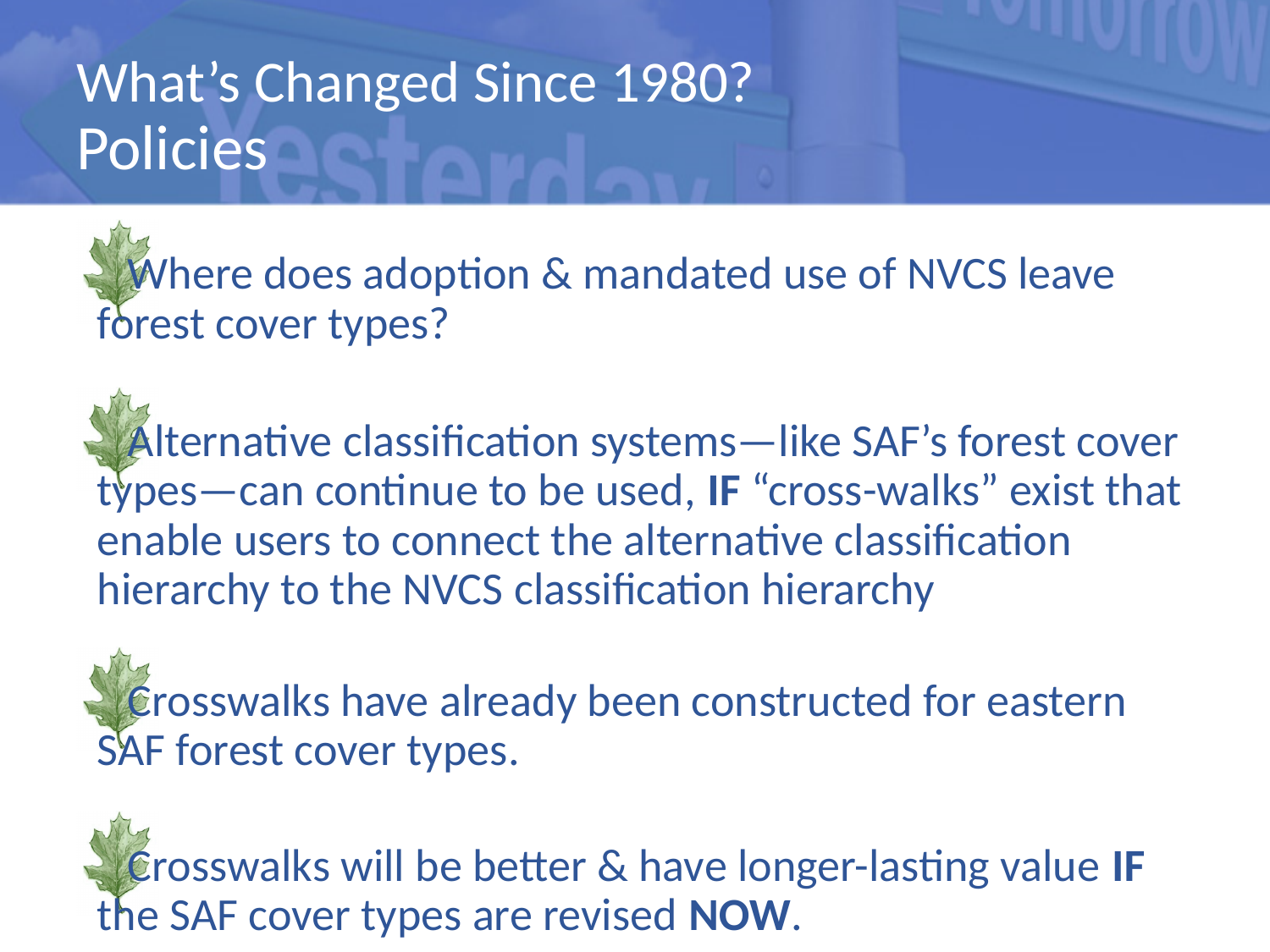

# What’s Changed Since 1980? Policies
Where does adoption & mandated use of NVCS leave forest cover types?

Alternative classification systems—like SAF’s forest cover types—can continue to be used, IF “cross-walks” exist that enable users to connect the alternative classification hierarchy to the NVCS classification hierarchy

Crosswalks have already been constructed for eastern SAF forest cover types.

Crosswalks will be better & have longer-lasting value IF the SAF cover types are revised NOW.